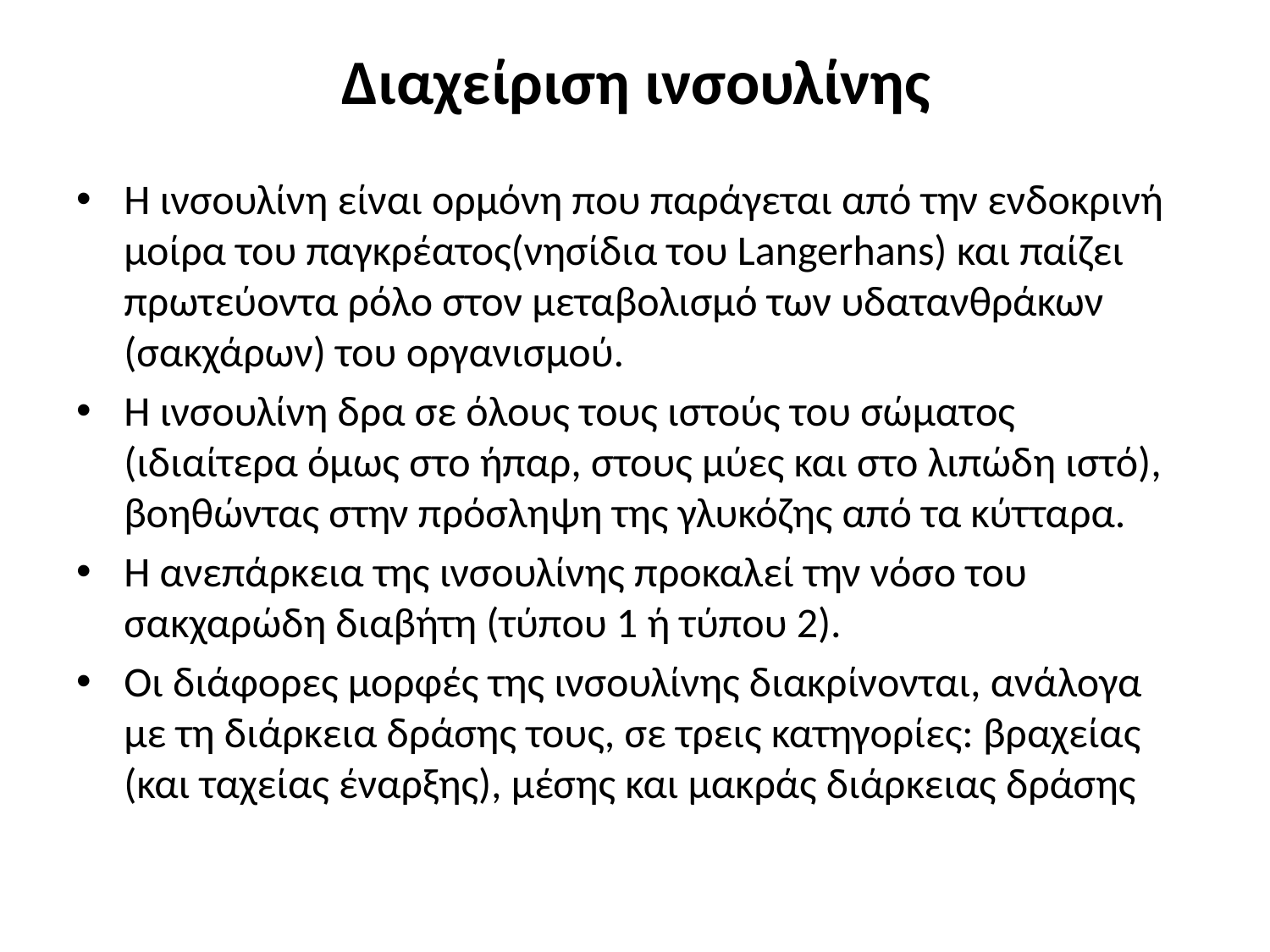

# Διαχείριση ινσουλίνης
Η ινσουλίνη είναι ορμόνη που παράγεται από την ενδοκρινή μοίρα του παγκρέατος(νησίδια του Langerhans) και παίζει πρωτεύοντα ρόλο στον μεταβολισμό των υδατανθράκων (σακχάρων) του οργανισμού.
Η ινσουλίνη δρα σε όλους τους ιστούς του σώματος (ιδιαίτερα όμως στο ήπαρ, στους μύες και στο λιπώδη ιστό), βοηθώντας στην πρόσληψη της γλυκόζης από τα κύτταρα.
Η ανεπάρκεια της ινσουλίνης προκαλεί την νόσο του σακχαρώδη διαβήτη (τύπου 1 ή τύπου 2).
Oι διάφορες μορφές της ινσουλίνης διακρίνονται, ανάλογα με τη διάρκεια δράσης τους, σε τρεις κατηγορίες: βραχείας (και ταχείας έναρξης), μέσης και μακράς διάρκειας δράσης